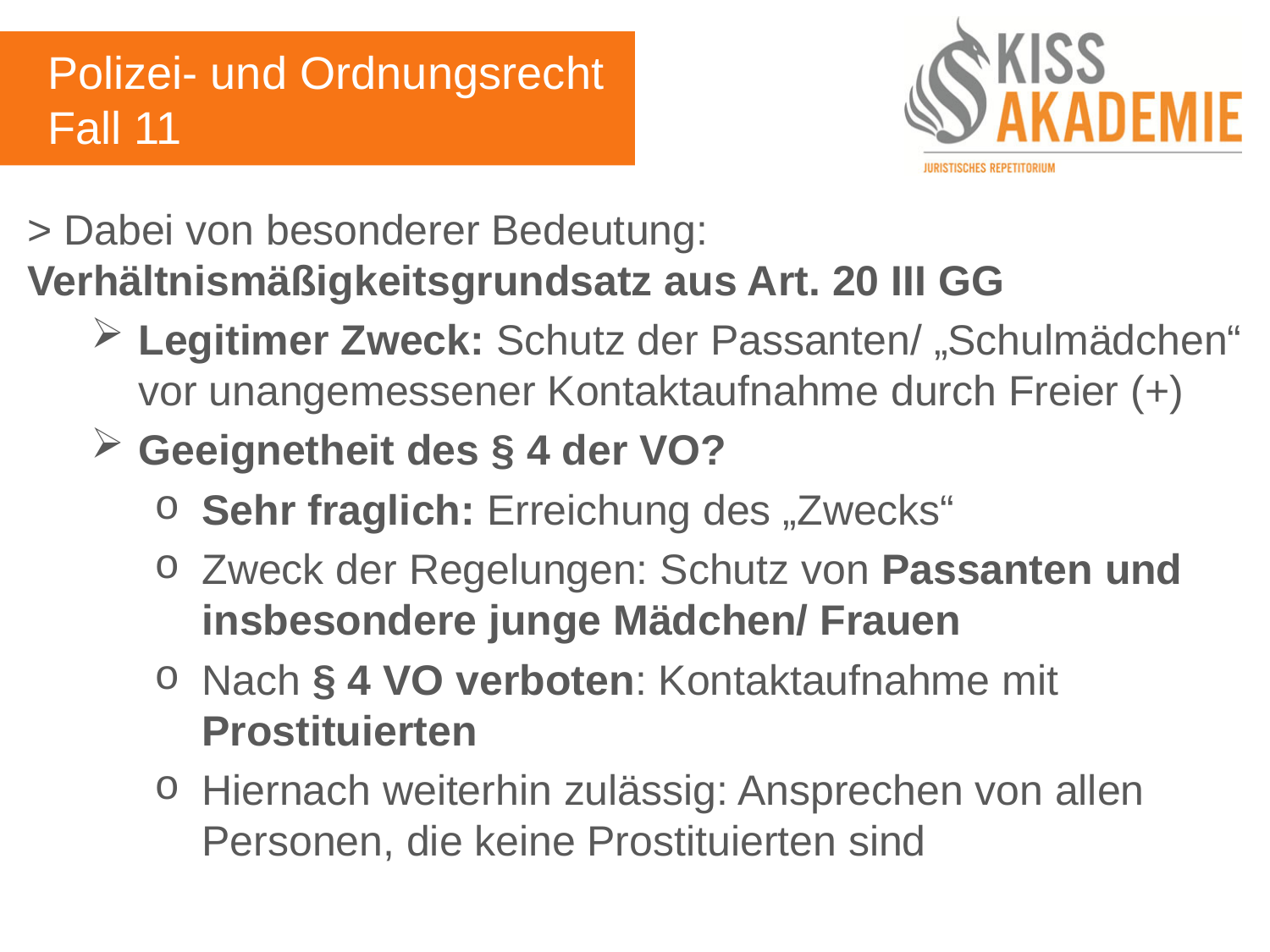

Polizei- und Ordnungsrecht
Fall 11
> Dabei von besonderer Bedeutung: Verhältnismäßigkeitsgrundsatz aus Art. 20 III GG
Legitimer Zweck: Schutz der Passanten/ „Schulmädchen“ vor unangemessener Kontaktaufnahme durch Freier (+)
Geeignetheit des § 4 der VO?
Sehr fraglich: Erreichung des „Zwecks“
Zweck der Regelungen: Schutz von Passanten und insbesondere junge Mädchen/ Frauen
Nach § 4 VO verboten: Kontaktaufnahme mit Prostituierten
Hiernach weiterhin zulässig: Ansprechen von allen Personen, die keine Prostituierten sind